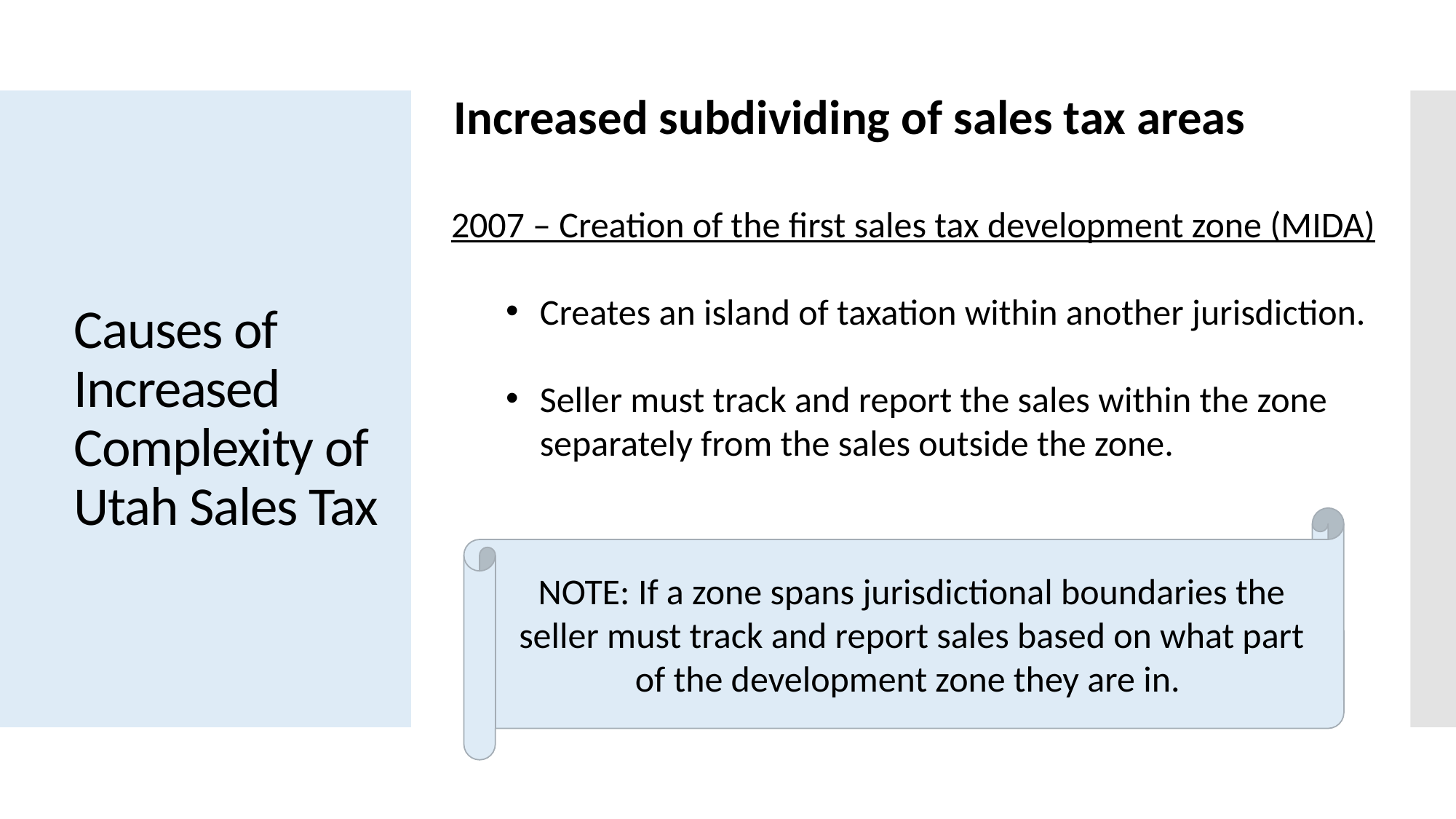

Increased subdividing of sales tax areas
# Causes of Increased Complexity of Utah Sales Tax
2007 – Creation of the first sales tax development zone (MIDA)

Creates an island of taxation within another jurisdiction.

Seller must track and report the sales within the zone separately from the sales outside the zone.
NOTE: If a zone spans jurisdictional boundaries the seller must track and report sales based on what part of the development zone they are in.